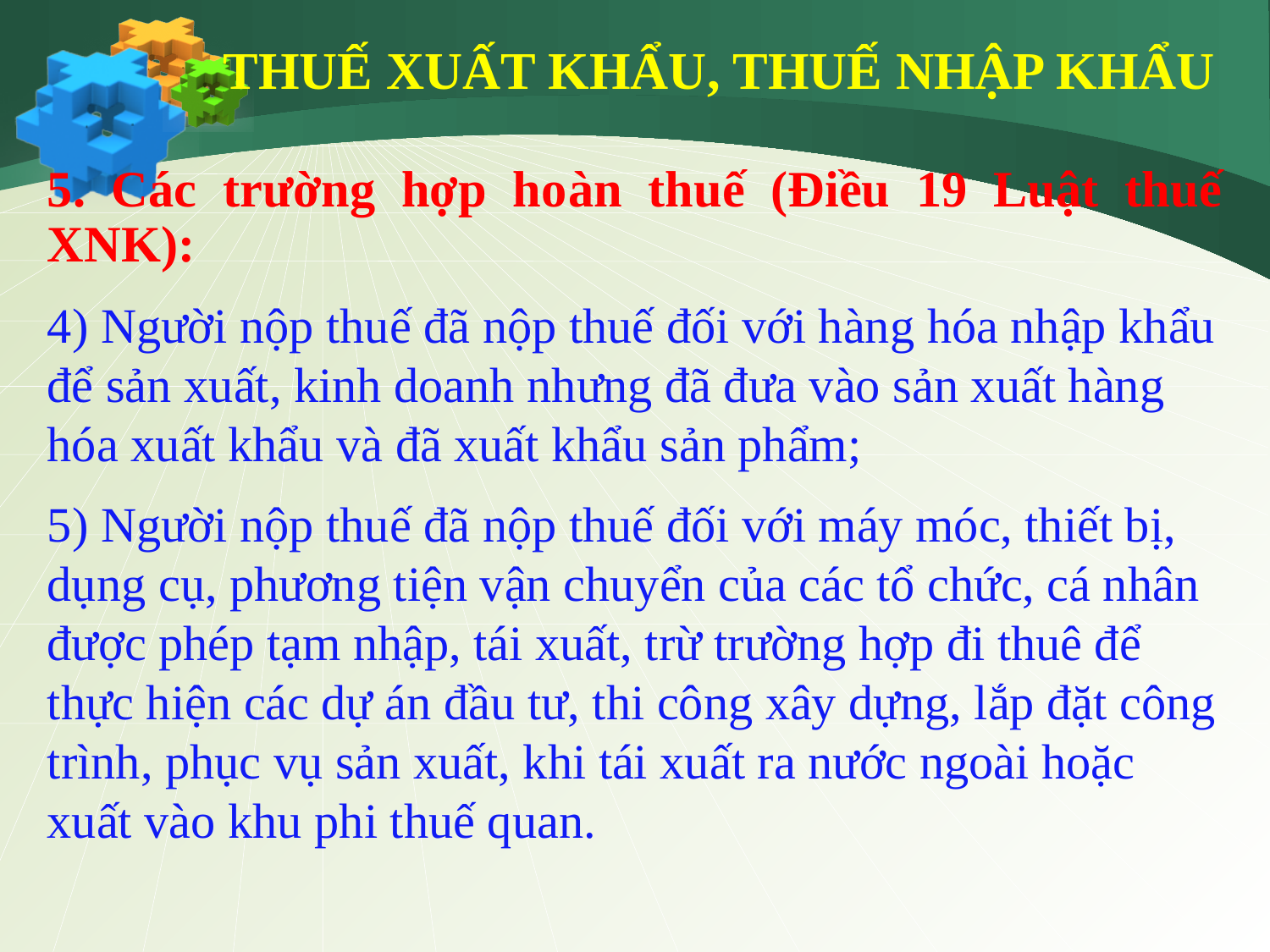

THUẾ XUẤT KHẨU, THUẾ NHẬP KHẨU
5. Các trường hợp hoàn thuế (Điều 19 Luật thuế XNK):
4) Người nộp thuế đã nộp thuế đối với hàng hóa nhập khẩu để sản xuất, kinh doanh nhưng đã đưa vào sản xuất hàng hóa xuất khẩu và đã xuất khẩu sản phẩm;
5) Người nộp thuế đã nộp thuế đối với máy móc, thiết bị, dụng cụ, phương tiện vận chuyển của các tổ chức, cá nhân được phép tạm nhập, tái xuất, trừ trường hợp đi thuê để thực hiện các dự án đầu tư, thi công xây dựng, lắp đặt công trình, phục vụ sản xuất, khi tái xuất ra nước ngoài hoặc xuất vào khu phi thuế quan.